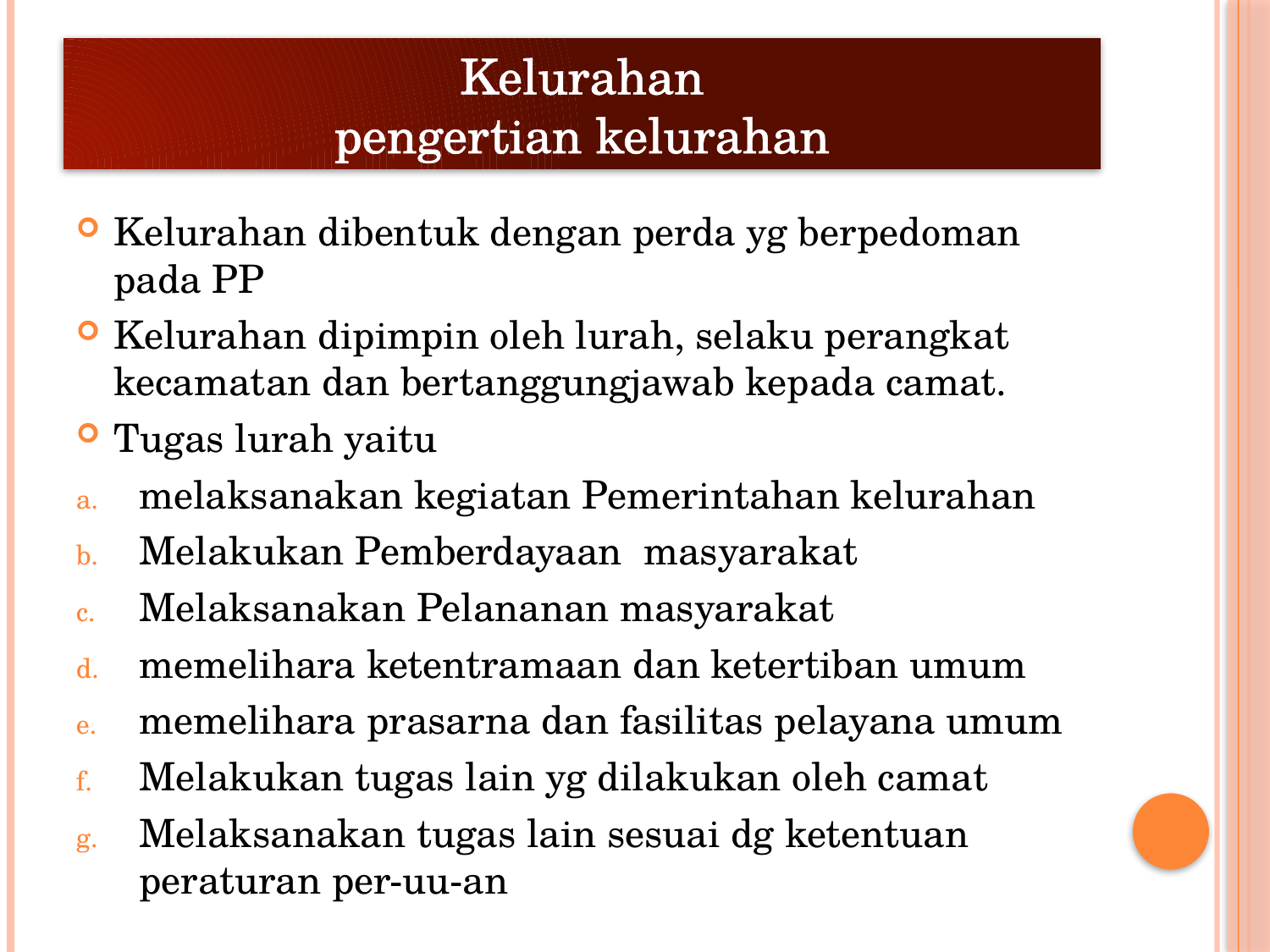

# Kelurahan pengertian kelurahan
Kelurahan dibentuk dengan perda yg berpedoman pada PP
Kelurahan dipimpin oleh lurah, selaku perangkat kecamatan dan bertanggungjawab kepada camat.
Tugas lurah yaitu
melaksanakan kegiatan Pemerintahan kelurahan
Melakukan Pemberdayaan  masyarakat
Melaksanakan Pelananan masyarakat
memelihara ketentramaan dan ketertiban umum
memelihara prasarna dan fasilitas pelayana umum
Melakukan tugas lain yg dilakukan oleh camat
Melaksanakan tugas lain sesuai dg ketentuan peraturan per-uu-an